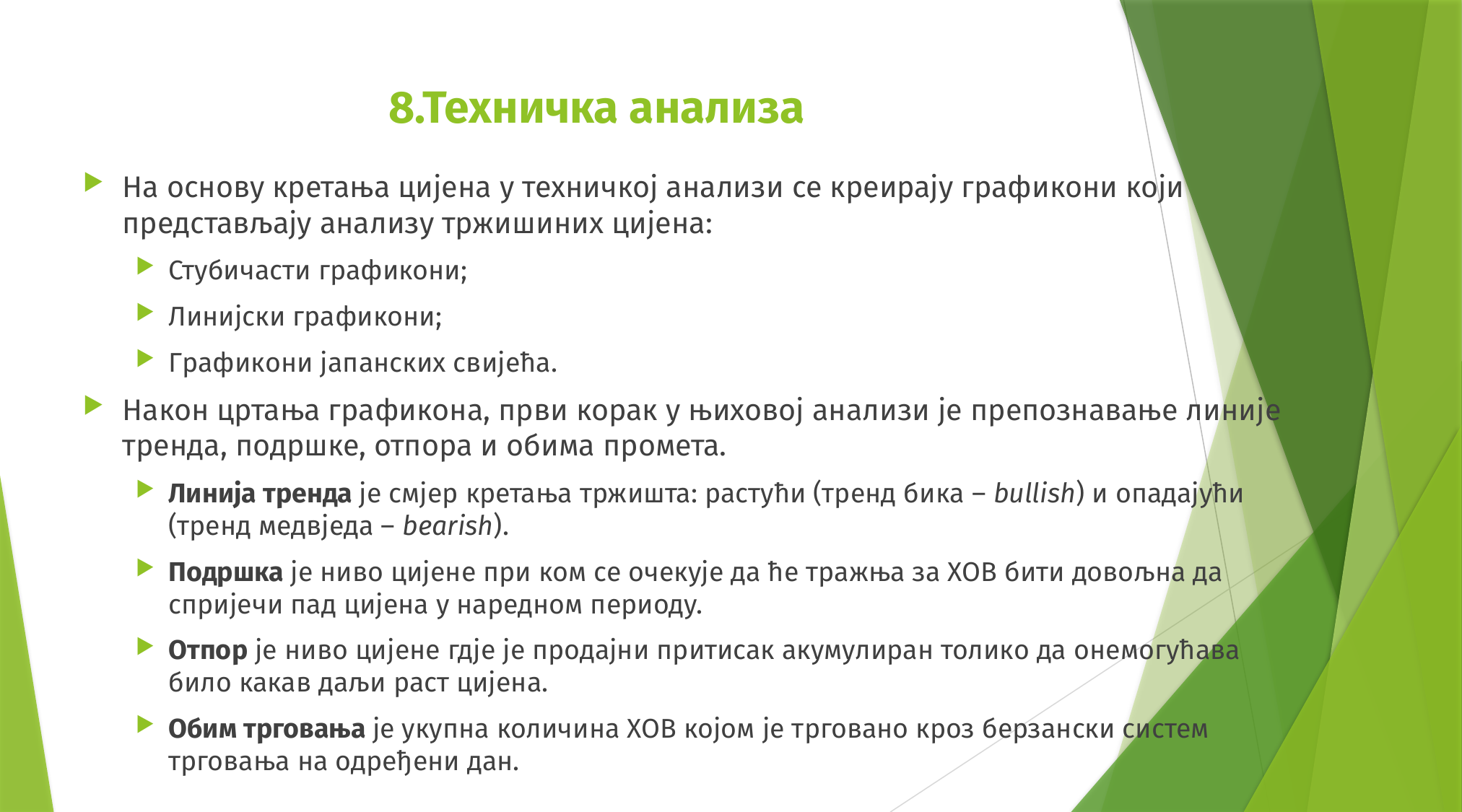

# 8.Техничка анализа
На основу кретања цијена у техничкој анализи се креирају графикони који представљају анализу тржишиних цијена:
Стубичасти графикони;
Линијски графикони;
Графикони јапанских свијећа.
Након цртања графикона, први корак у њиховој анализи је препознавање линије тренда, подршке, отпора и обима промета.
Линија тренда је смјер кретања тржишта: растући (тренд бика – bullish) и опадајући (тренд медвједа – bearish).
Подршка је ниво цијене при ком се очекује да ће тражња за ХОВ бити довољна да спријечи пад цијена у наредном периоду.
Отпор је ниво цијене гдје је продајни притисак акумулиран толико да онемогућава било какав даљи раст цијена.
Обим трговања је укупна количина ХОВ којом је трговано кроз берзански систем трговања на одређени дан.